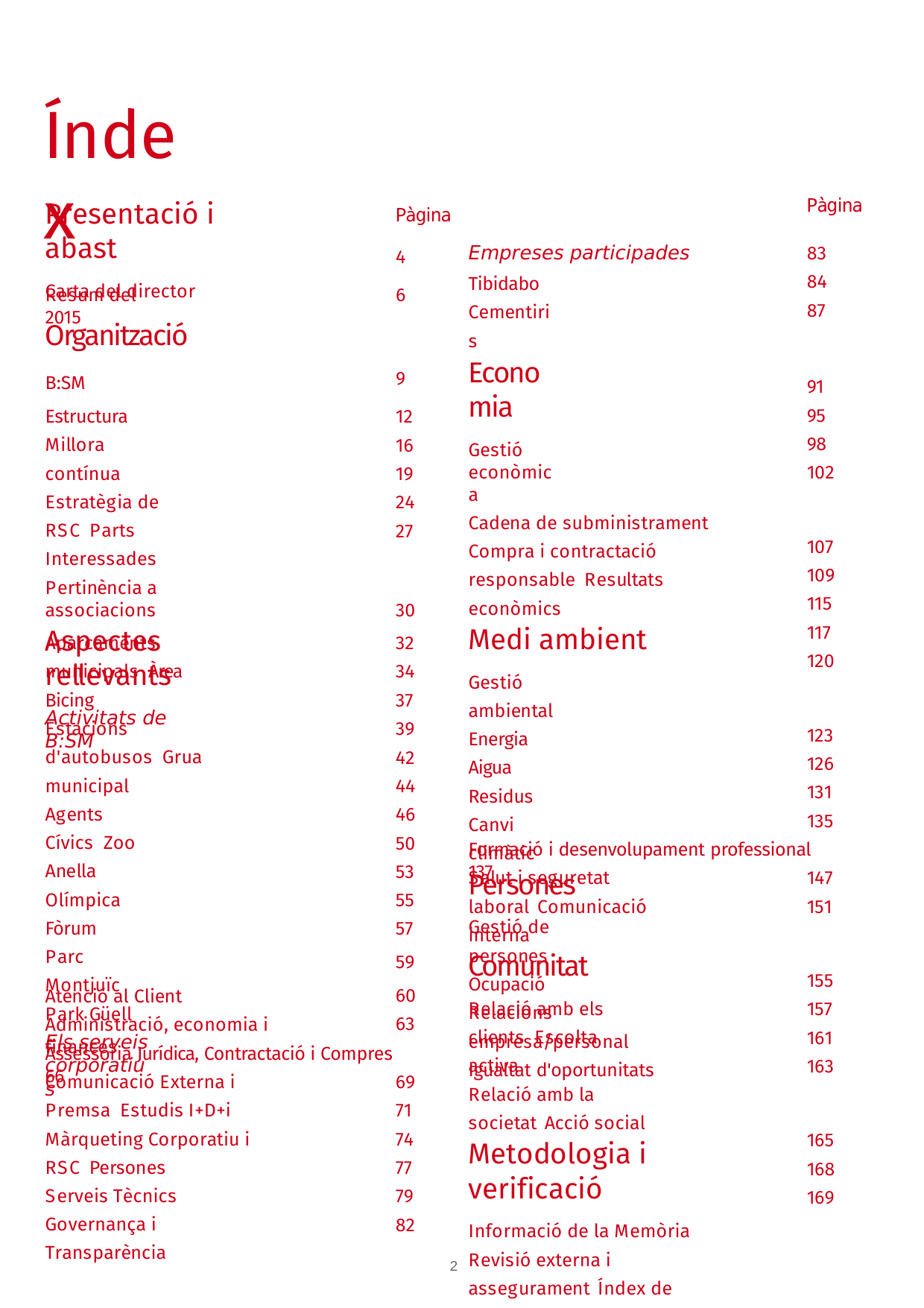

# Índex
Pàgina
Presentació i abast
Carta del director
Pàgina
Empreses participades
Tibidabo  Cementiris
Economia
Gestió econòmica
Cadena de subministrament  Compra i contractació responsable  Resultats econòmics
Medi ambient
Gestió ambiental  Energia
Aigua  Residus  Canvi climàtic
Persones
Gestió de persones  Ocupació
Relacions empresa/personal  Igualtat d'oportunitats
83
84
87
4
Resum del 2015
6
Organització
B:SM
Estructura  Millora contínua
Estratègia de RSC  Parts Interessades
Pertinència a associacions
Aspectes rellevants
Activitats de B:SM
9
91
95
98
102
12
16
19
24
27
107
109
115
117
120
30
32
34
37
39
42
44
46
50
53
55
57
59
60
63
Aparcaments municipals  Àrea
Bicing
Estacions d'autobusos  Grua municipal
Agents Cívics  Zoo
Anella Olímpica  Fòrum
Parc Montjuïc  Park Güell
Els serveis corporatius
123
126
131
135
Formació i desenvolupament professional 137
Salut i seguretat laboral  Comunicació interna
Comunitat
Relació amb els clients  Escolta activa
Relació amb la societat  Acció social
Metodologia i verificació
Informació de la Memòria  Revisió externa i assegurament  Índex de continguts de GRI
147
151
155
157
161
163
Atenció al Client
Administració, economia i finances
Assessoria Jurídica, Contractació i Compres 66
Comunicació Externa i Premsa  Estudis I+D+i
Màrqueting Corporatiu i RSC  Persones
Serveis Tècnics  Governança i Transparència
69
71
74
77
79
82
165
168
169
2